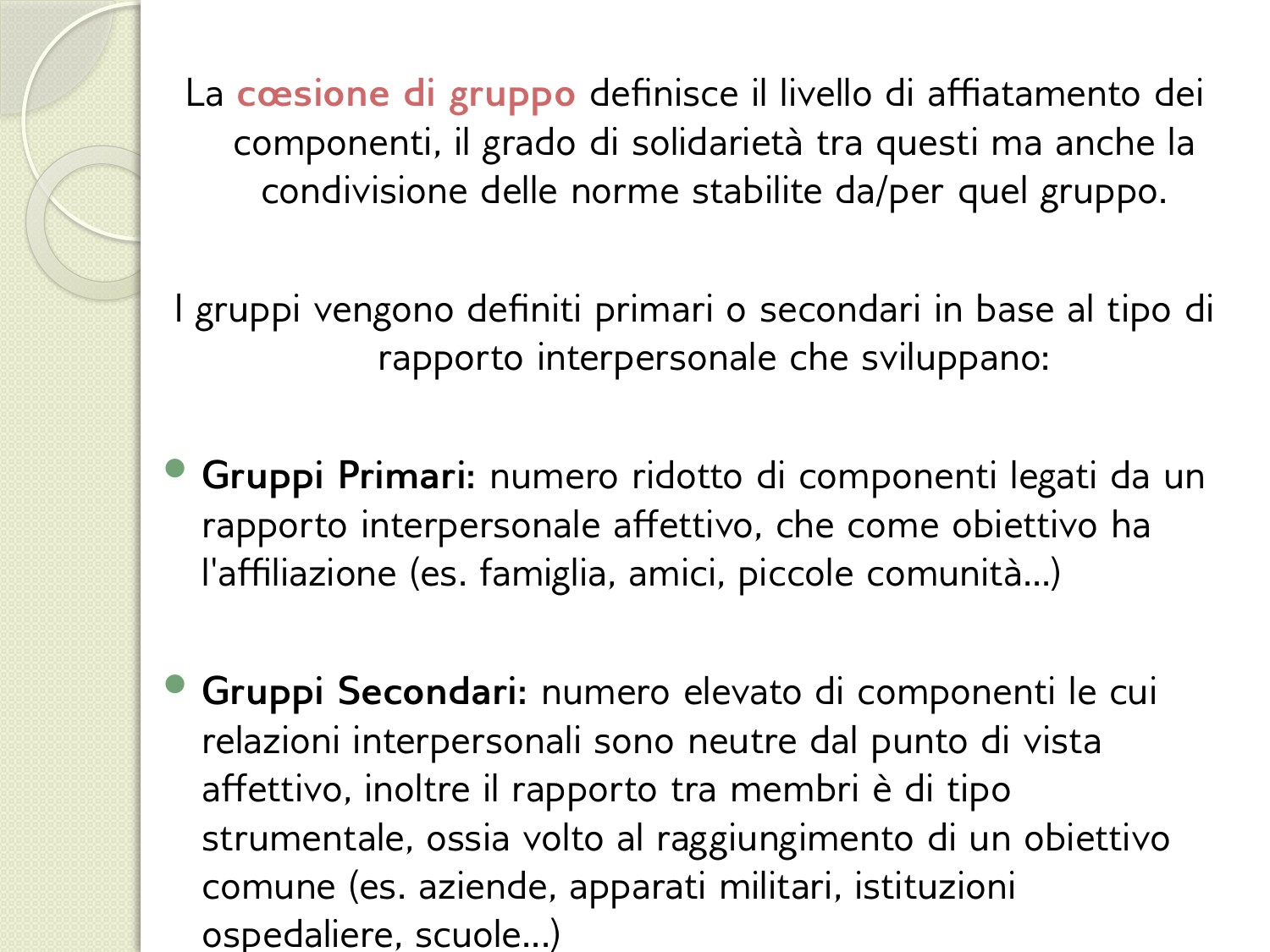

La coesione di gruppo definisce il livello di affiatamento dei componenti, il grado di solidarietà tra questi ma anche la condivisione delle norme stabilite da/per quel gruppo.

I gruppi vengono definiti primari o secondari in base al tipo di rapporto interpersonale che sviluppano:

Gruppi Primari: numero ridotto di componenti legati da un rapporto interpersonale affettivo, che come obiettivo ha l'affiliazione (es. famiglia, amici, piccole comunità...)

Gruppi Secondari: numero elevato di componenti le cui relazioni interpersonali sono neutre dal punto di vista affettivo, inoltre il rapporto tra membri è di tipo strumentale, ossia volto al raggiungimento di un obiettivo comune (es. aziende, apparati militari, istituzioni ospedaliere, scuole...)